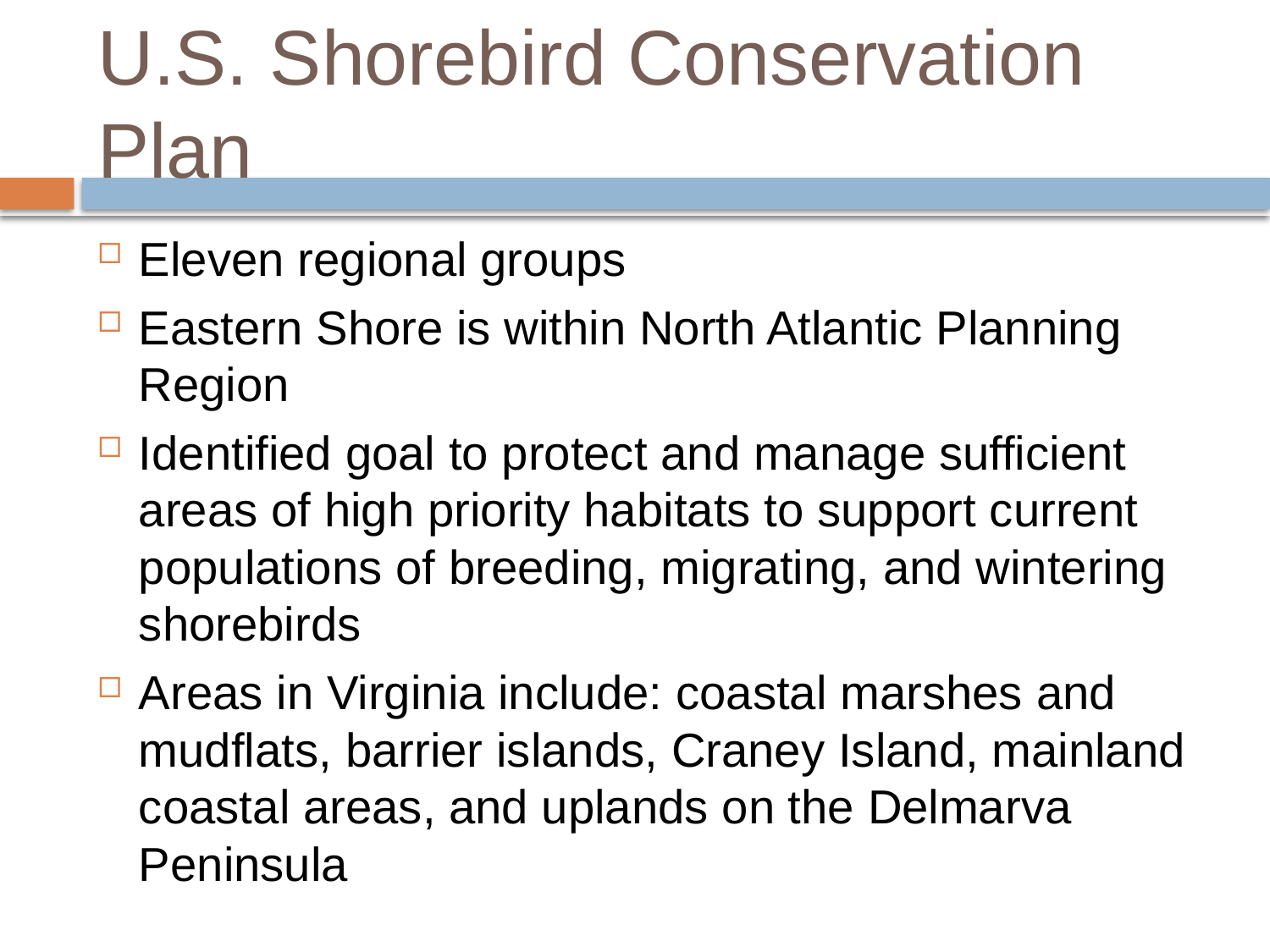

# U.S. Shorebird Conservation Plan
Eleven regional groups
Eastern Shore is within North Atlantic Planning Region
Identified goal to protect and manage sufficient areas of high priority habitats to support current populations of breeding, migrating, and wintering shorebirds
Areas in Virginia include: coastal marshes and mudflats, barrier islands, Craney Island, mainland coastal areas, and uplands on the Delmarva Peninsula